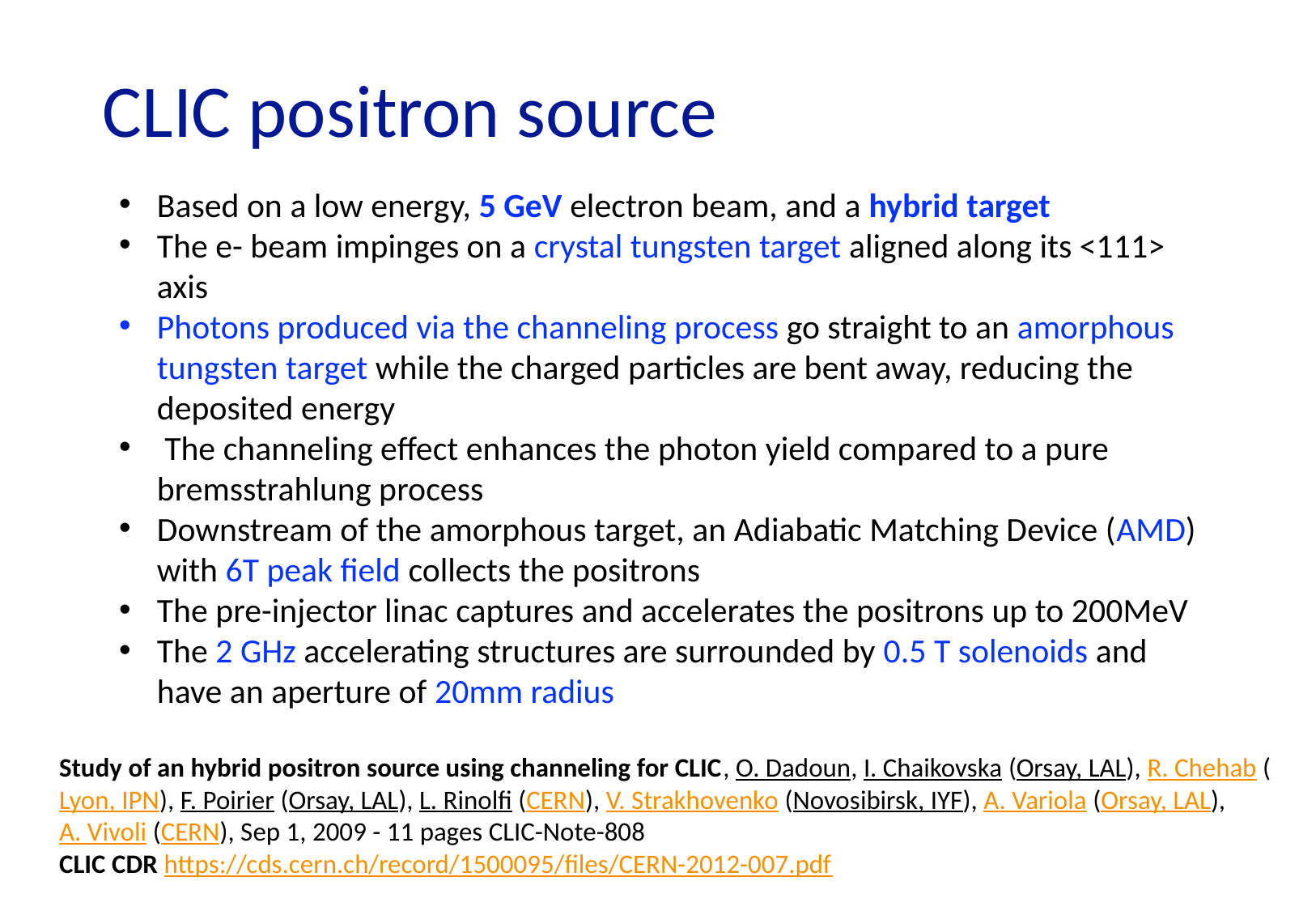

# CLIC positron source
Based on a low energy, 5 GeV electron beam, and a hybrid target
The e- beam impinges on a crystal tungsten target aligned along its <111> axis
Photons produced via the channeling process go straight to an amorphous tungsten target while the charged particles are bent away, reducing the deposited energy
 The channeling effect enhances the photon yield compared to a pure bremsstrahlung process
Downstream of the amorphous target, an Adiabatic Matching Device (AMD) with 6T peak field collects the positrons
The pre-injector linac captures and accelerates the positrons up to 200MeV
The 2 GHz accelerating structures are surrounded by 0.5 T solenoids and have an aperture of 20mm radius
Study of an hybrid positron source using channeling for CLIC, O. Dadoun, I. Chaikovska (Orsay, LAL), R. Chehab (Lyon, IPN), F. Poirier (Orsay, LAL), L. Rinolfi (CERN), V. Strakhovenko (Novosibirsk, IYF), A. Variola (Orsay, LAL), A. Vivoli (CERN), Sep 1, 2009 - 11 pages CLIC-Note-808
CLIC CDR https://cds.cern.ch/record/1500095/files/CERN-2012-007.pdf